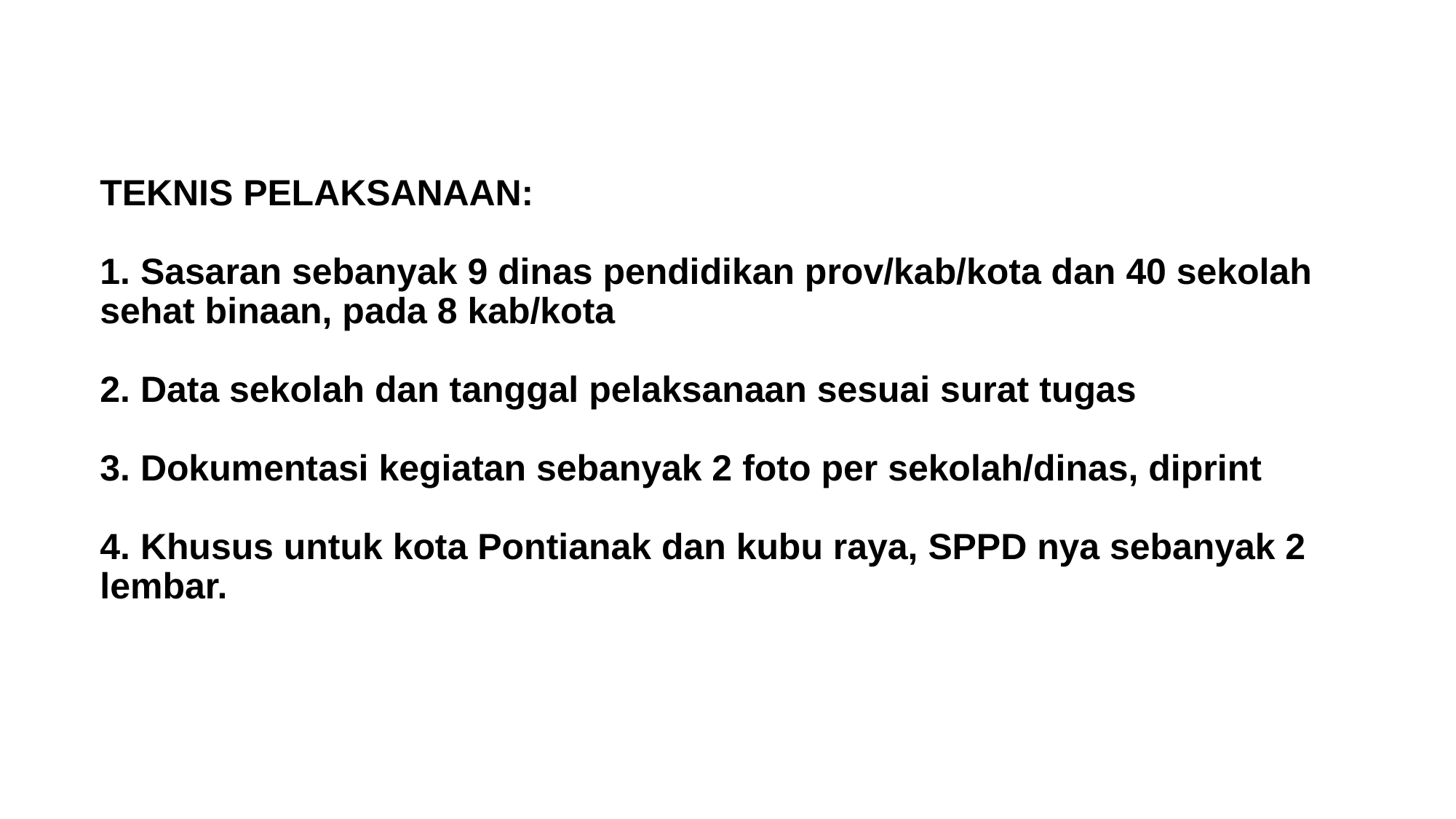

# TEKNIS PELAKSANAAN: 1. Sasaran sebanyak 9 dinas pendidikan prov/kab/kota dan 40 sekolah sehat binaan, pada 8 kab/kota 2. Data sekolah dan tanggal pelaksanaan sesuai surat tugas 3. Dokumentasi kegiatan sebanyak 2 foto per sekolah/dinas, diprint 4. Khusus untuk kota Pontianak dan kubu raya, SPPD nya sebanyak 2 lembar.